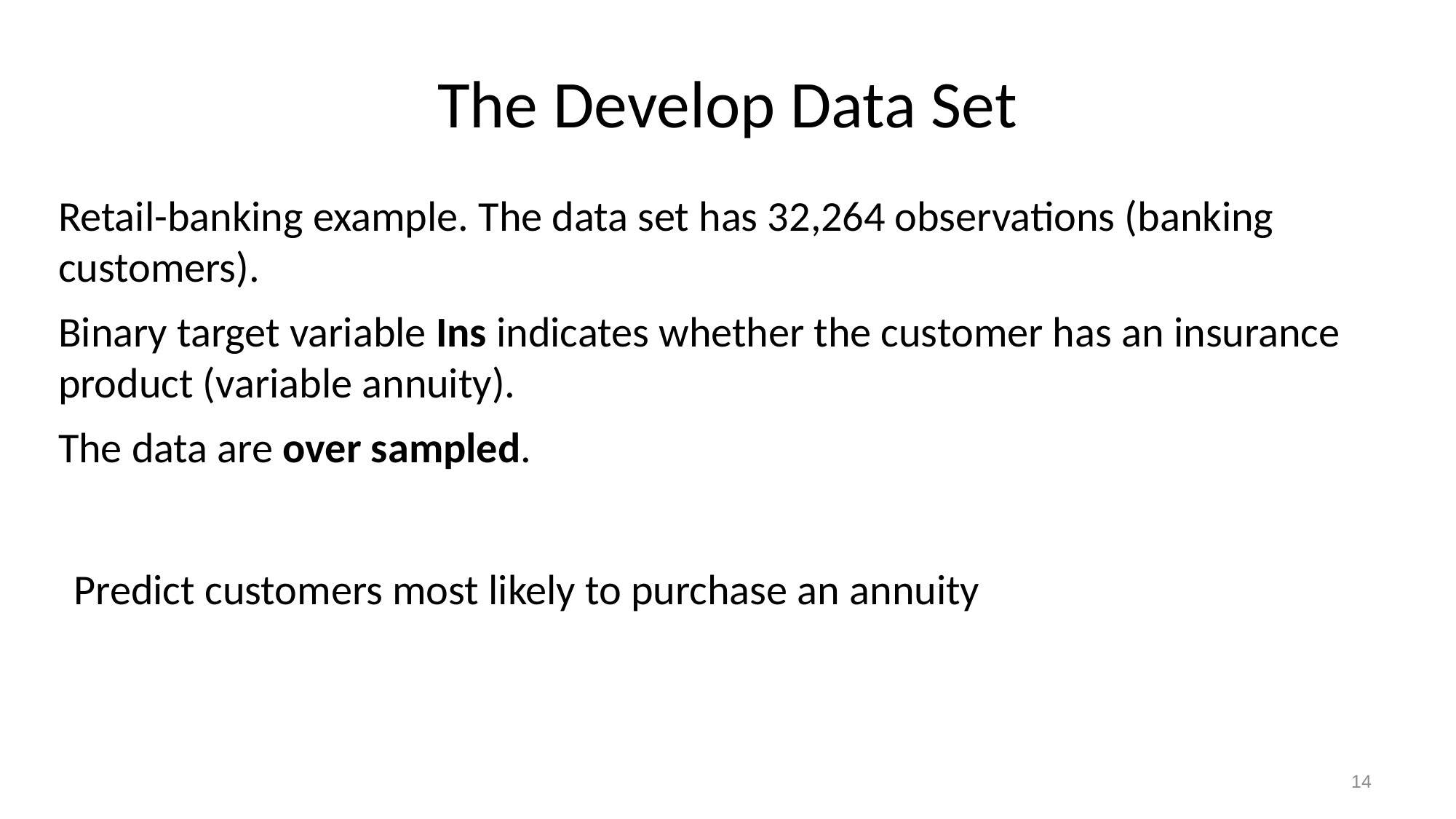

# The Develop Data Set
Retail-banking example. The data set has 32,264 observations (banking customers).
Binary target variable Ins indicates whether the customer has an insurance product (variable annuity).
The data are over sampled.
Predict customers most likely to purchase an annuity
14